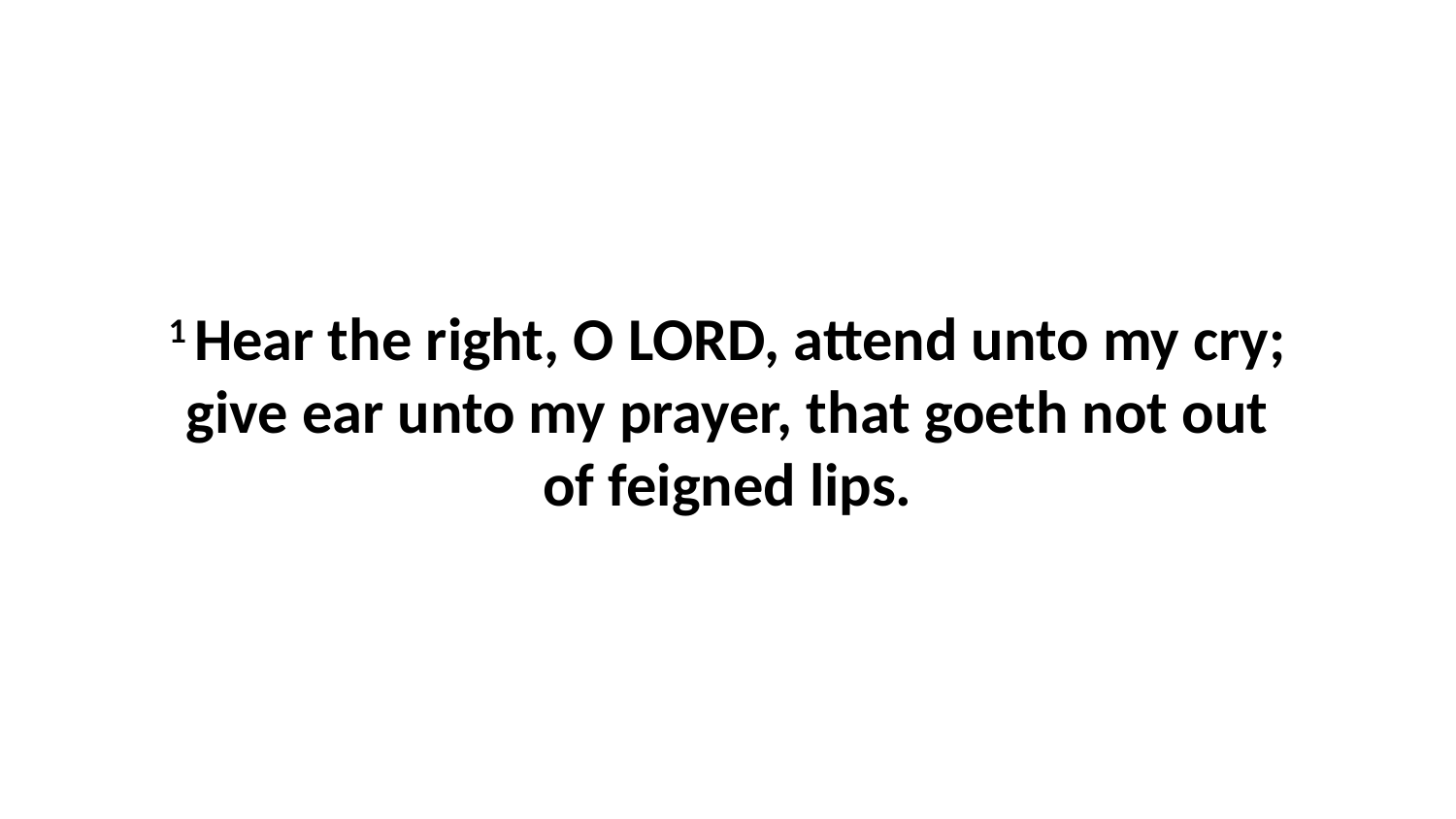

1 Hear the right, O LORD, attend unto my cry; give ear unto my prayer, that goeth not out of feigned lips.